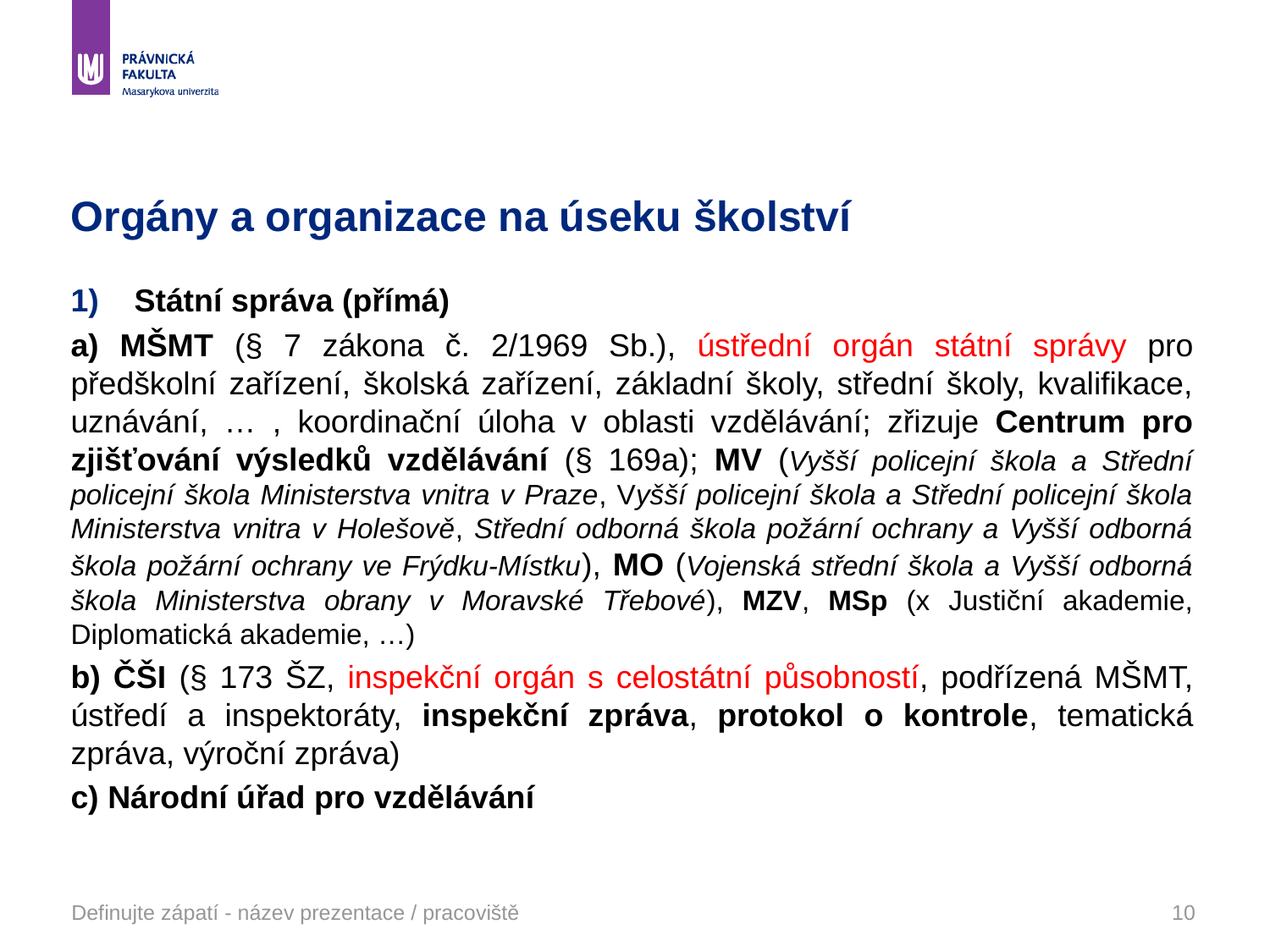

# Orgány a organizace na úseku školství
Státní správa (přímá)
a) MŠMT (§ 7 zákona č. 2/1969 Sb.), ústřední orgán státní správy pro předškolní zařízení, školská zařízení, základní školy, střední školy, kvalifikace, uznávání, … , koordinační úloha v oblasti vzdělávání; zřizuje Centrum pro zjišťování výsledků vzdělávání (§ 169a); MV (Vyšší policejní škola a Střední policejní škola Ministerstva vnitra v Praze, Vyšší policejní škola a Střední policejní škola Ministerstva vnitra v Holešově, Střední odborná škola požární ochrany a Vyšší odborná škola požární ochrany ve Frýdku-Místku), MO (Vojenská střední škola a Vyšší odborná škola Ministerstva obrany v Moravské Třebové), MZV, MSp (x Justiční akademie, Diplomatická akademie, …)
b) ČŠI (§ 173 ŠZ, inspekční orgán s celostátní působností, podřízená MŠMT, ústředí a inspektoráty, inspekční zpráva, protokol o kontrole, tematická zpráva, výroční zpráva)
c) Národní úřad pro vzdělávání
Definujte zápatí - název prezentace / pracoviště
10